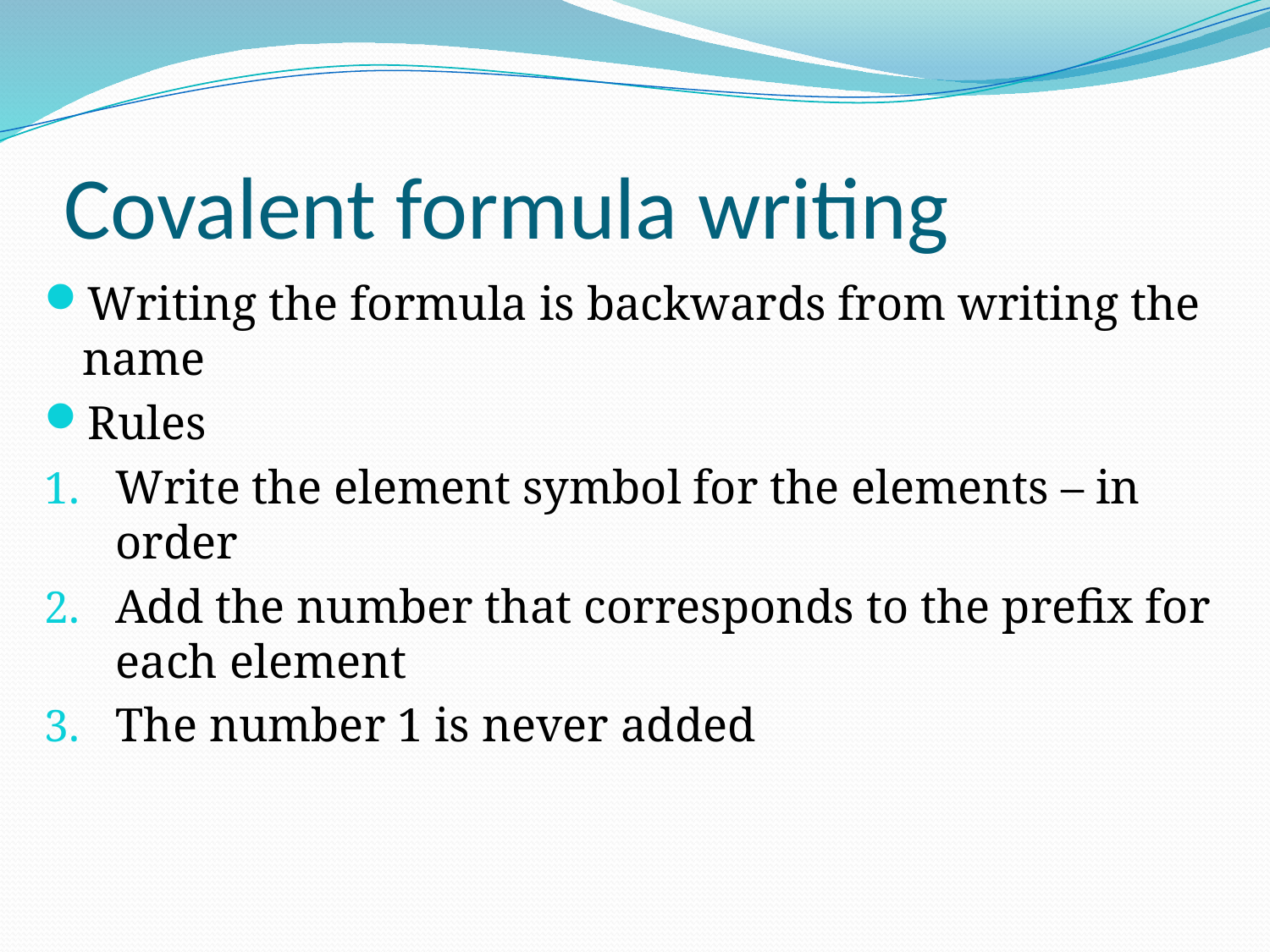

# Covalent formula writing
Writing the formula is backwards from writing the name
Rules
Write the element symbol for the elements – in order
Add the number that corresponds to the prefix for each element
The number 1 is never added